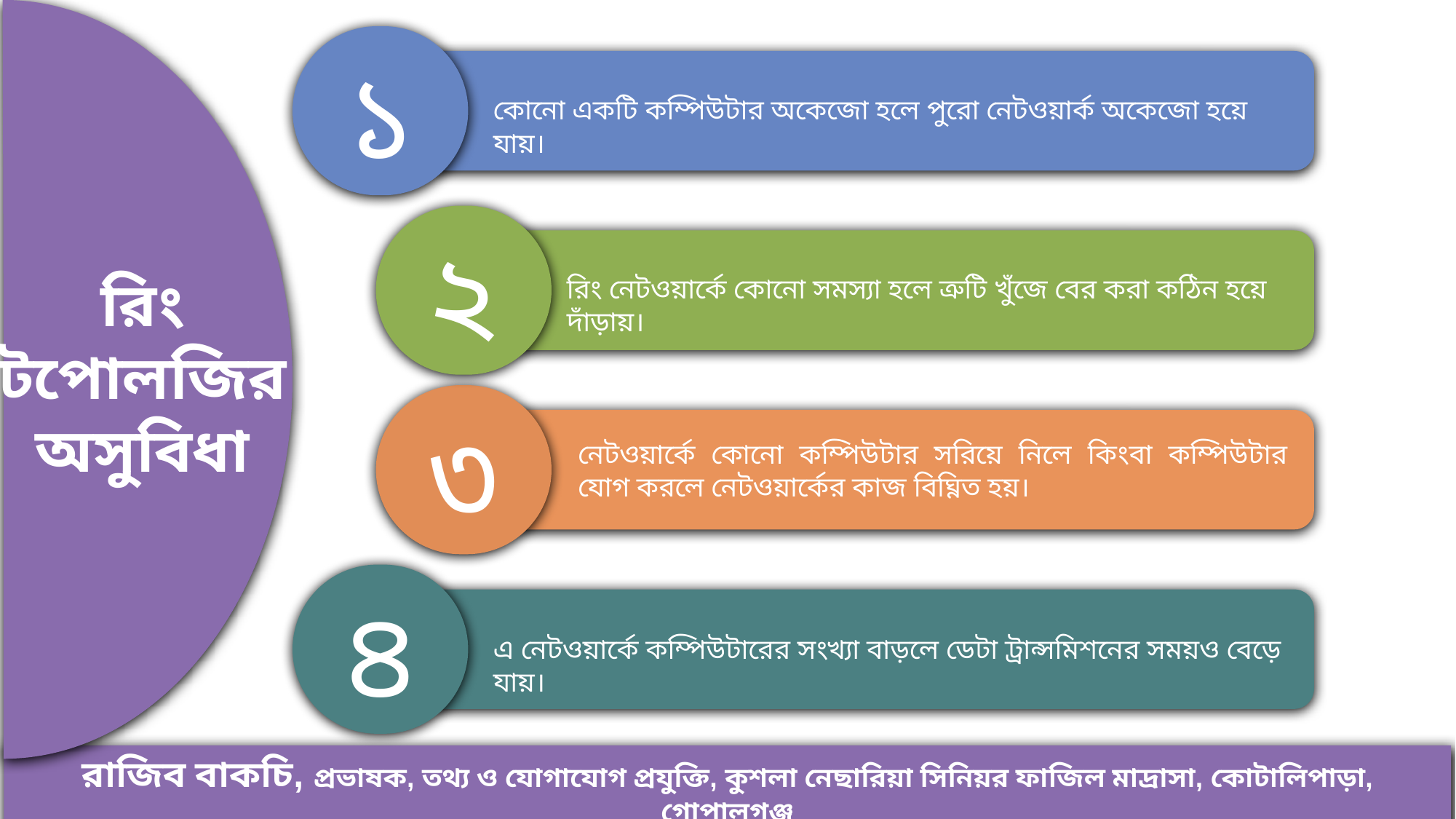

রিং
টপোলজির
অসুবিধা
১

কোনো একটি কম্পিউটার অকেজো হলে পুরো নেটওয়ার্ক অকেজো হয়ে যায়।
২

রিং নেটওয়ার্কে কোনো সমস্যা হলে ত্রুটি খুঁজে বের করা কঠিন হয়ে দাঁড়ায়।
৩

নেটওয়ার্কে কোনো কম্পিউটার সরিয়ে নিলে কিংবা কম্পিউটার যোগ করলে নেটওয়ার্কের কাজ বিঘ্নিত হয়।
৪

এ নেটওয়ার্কে কম্পিউটারের সংখ্যা বাড়লে ডেটা ট্রান্সমিশনের সময়ও বেড়ে যায়।
রাজিব বাকচি, প্রভাষক, তথ্য ও যোগাযোগ প্রযুক্তি, কুশলা নেছারিয়া সিনিয়র ফাজিল মাদ্রাসা, কোটালিপাড়া, গোপালগঞ্জ